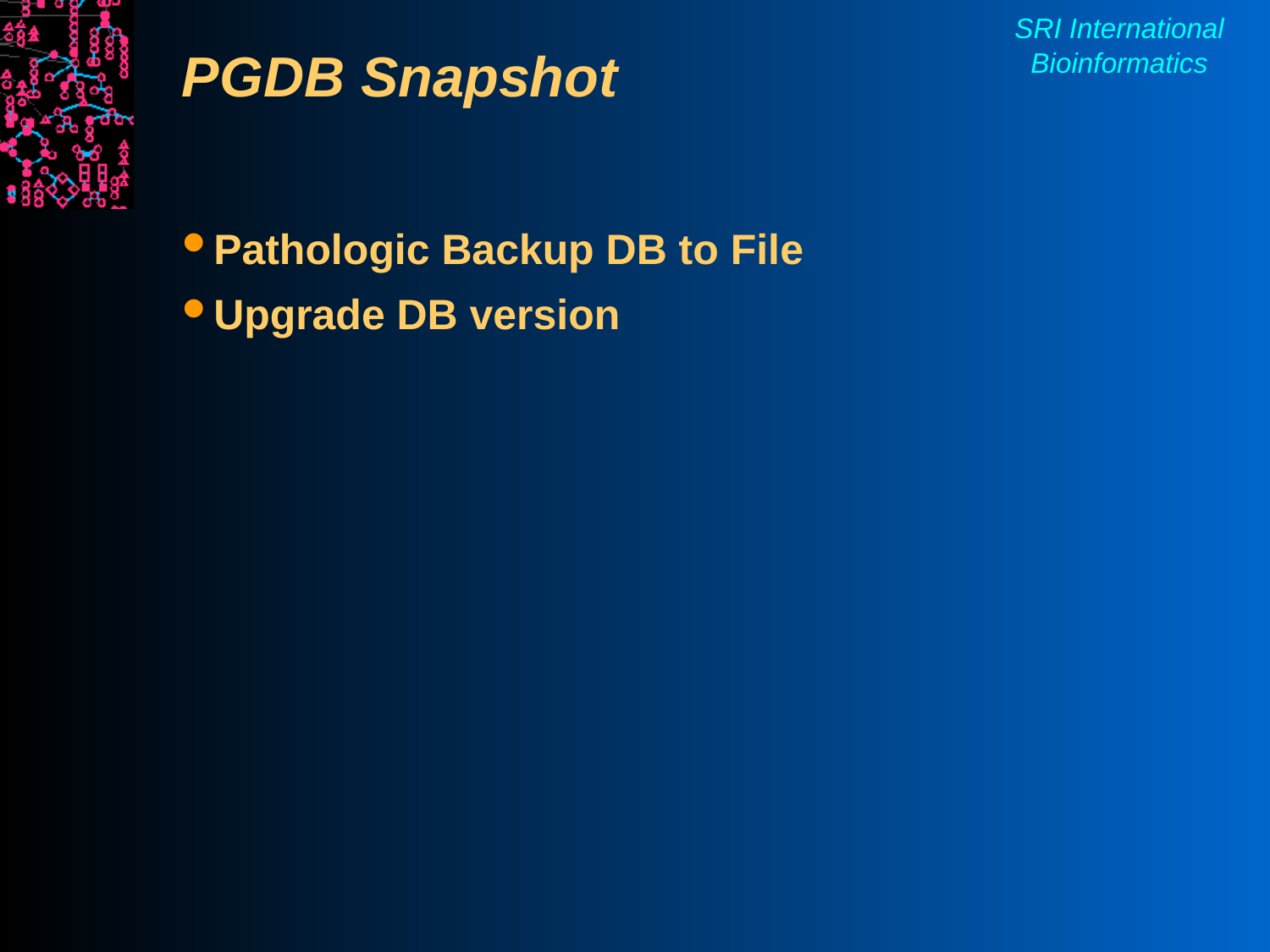

# PGDB Snapshot
Pathologic Backup DB to File
Upgrade DB version